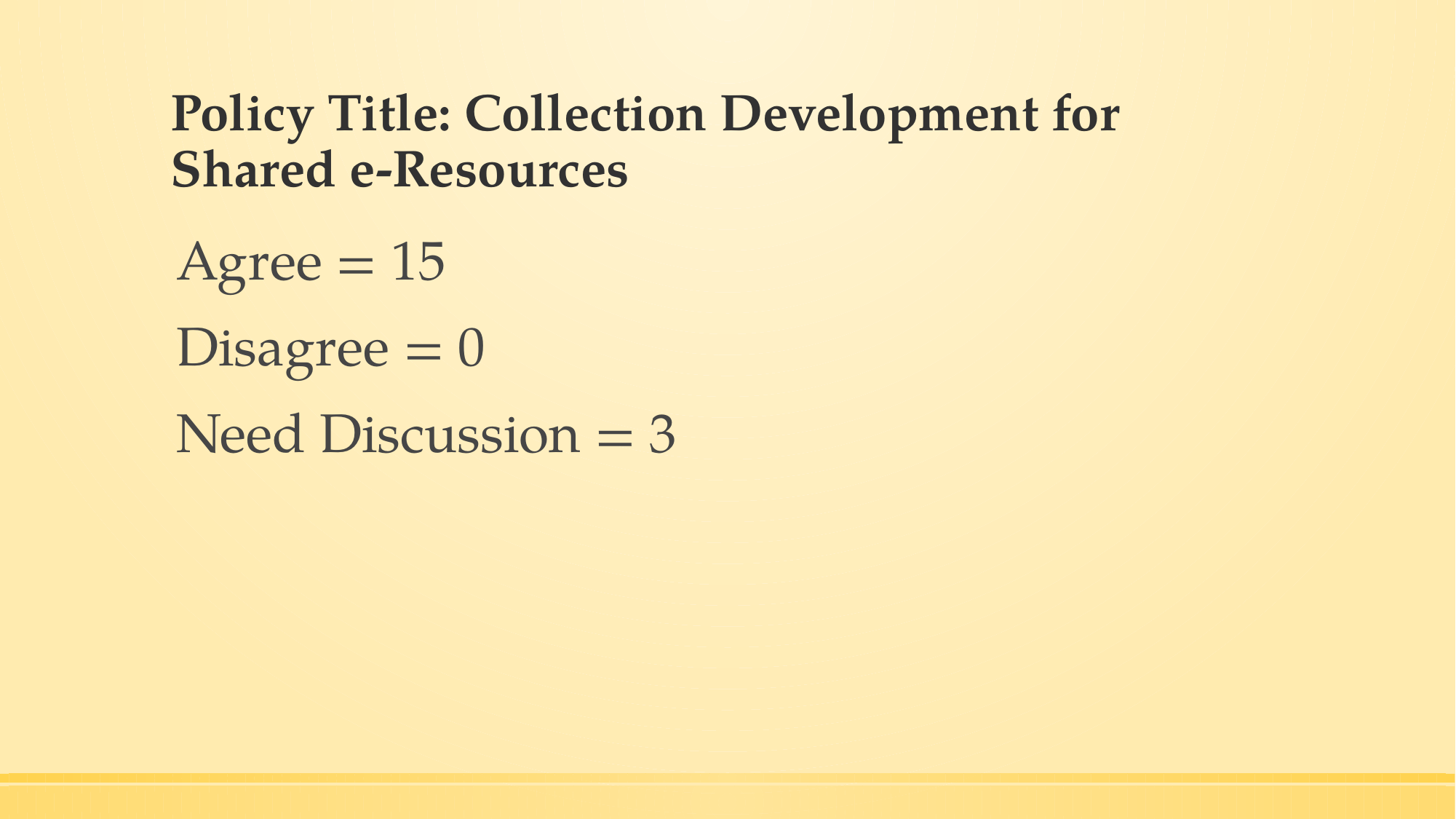

# Policy Title: Collection Development for Shared e-Resources
Agree = 15
Disagree = 0
Need Discussion = 3